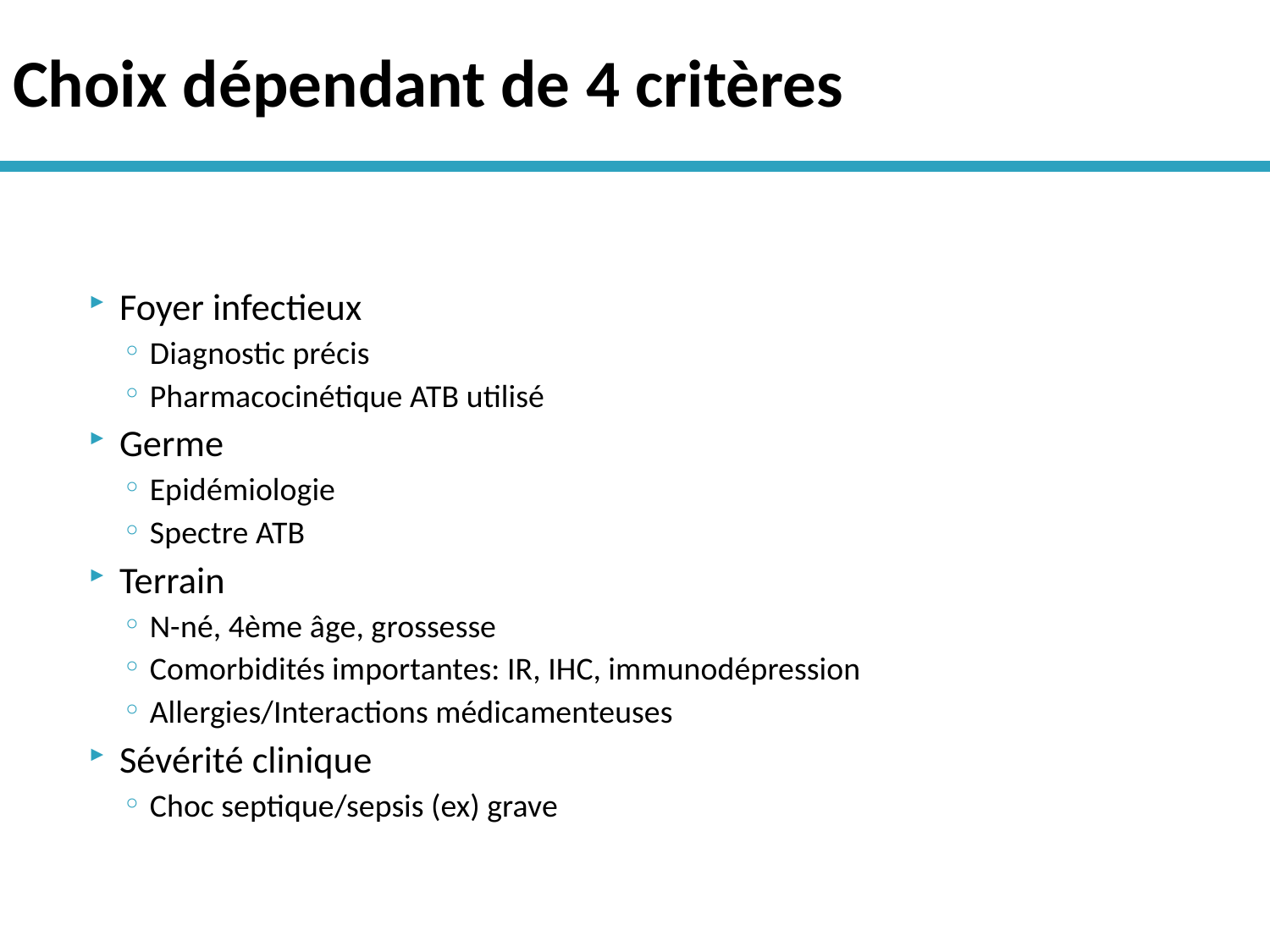

# Choix dépendant de 4 critères
Foyer infectieux
Diagnostic précis
Pharmacocinétique ATB utilisé
Germe
Epidémiologie
Spectre ATB
Terrain
N-né, 4ème âge, grossesse
Comorbidités importantes: IR, IHC, immunodépression
Allergies/Interactions médicamenteuses
Sévérité clinique
Choc septique/sepsis (ex) grave